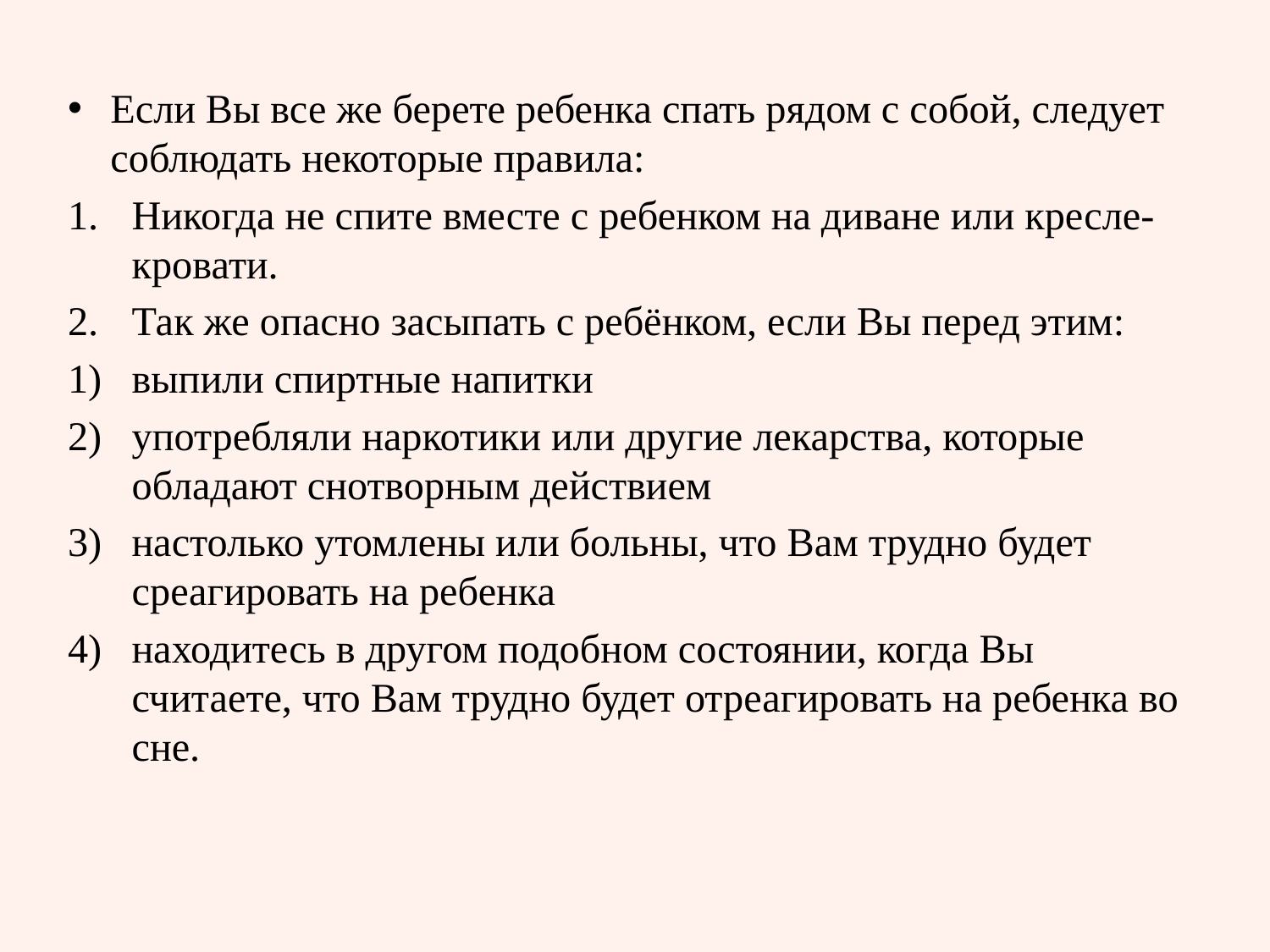

Если Вы все же берете ребенка спать рядом с собой, следует соблюдать некоторые правила:
Никогда не спите вместе с ребенком на диване или кресле-кровати.
Так же опасно засыпать с ребёнком, если Вы перед этим:
выпили спиртные напитки
употребляли наркотики или другие лекарства, которые обладают снотворным действием
настолько утомлены или больны, что Вам трудно будет среагировать на ребенка
находитесь в другом подобном состоянии, когда Вы считаете, что Вам трудно будет отреагировать на ребенка во сне.